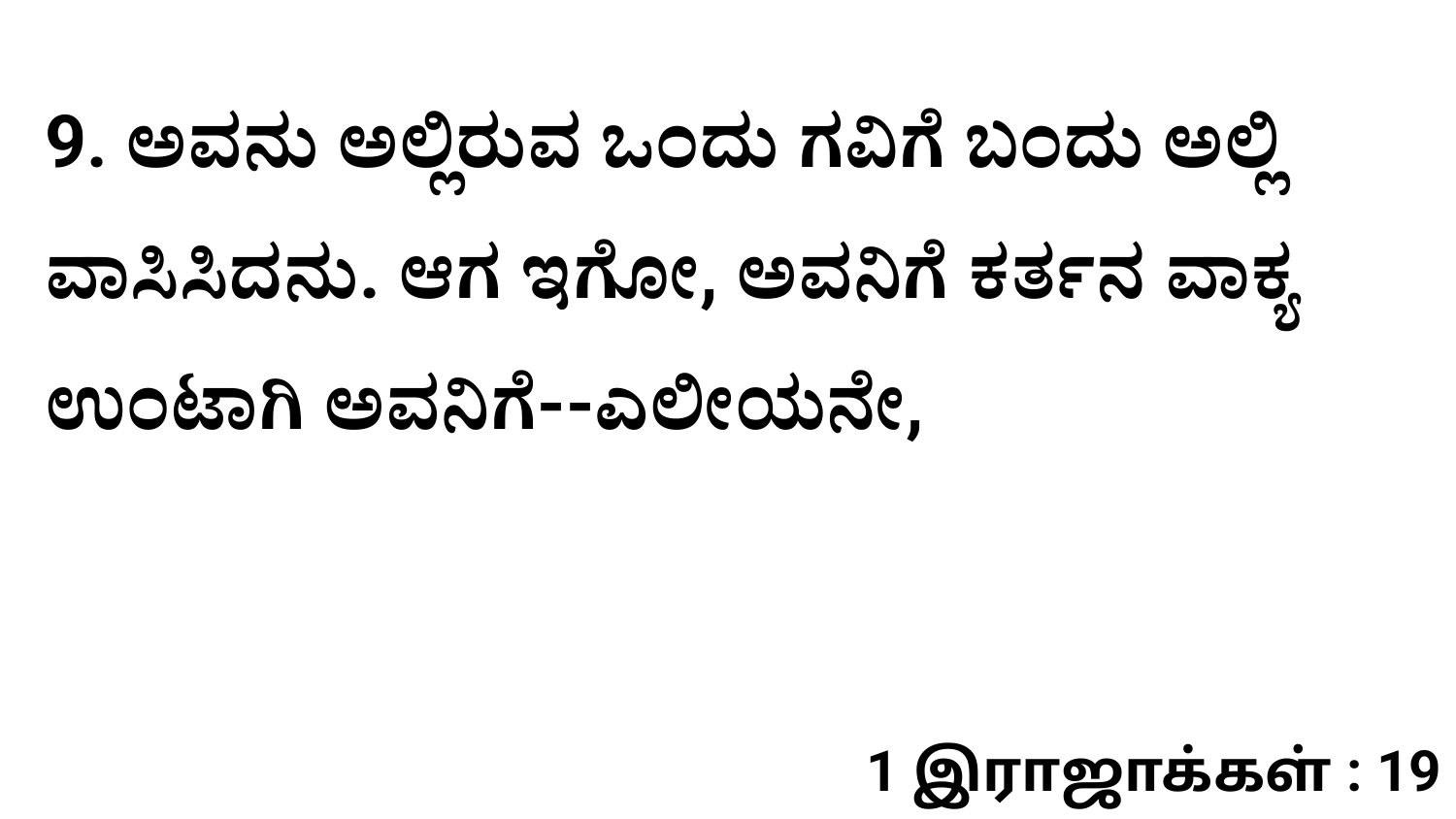

9. ಅವನು ಅಲ್ಲಿರುವ ಒಂದು ಗವಿಗೆ ಬಂದು ಅಲ್ಲಿ ವಾಸಿಸಿದನು. ಆಗ ಇಗೋ, ಅವನಿಗೆ ಕರ್ತನ ವಾಕ್ಯ ಉಂಟಾಗಿ ಅವನಿಗೆ--ಎಲೀಯನೇ,
1 இராஜாக்கள் : 19